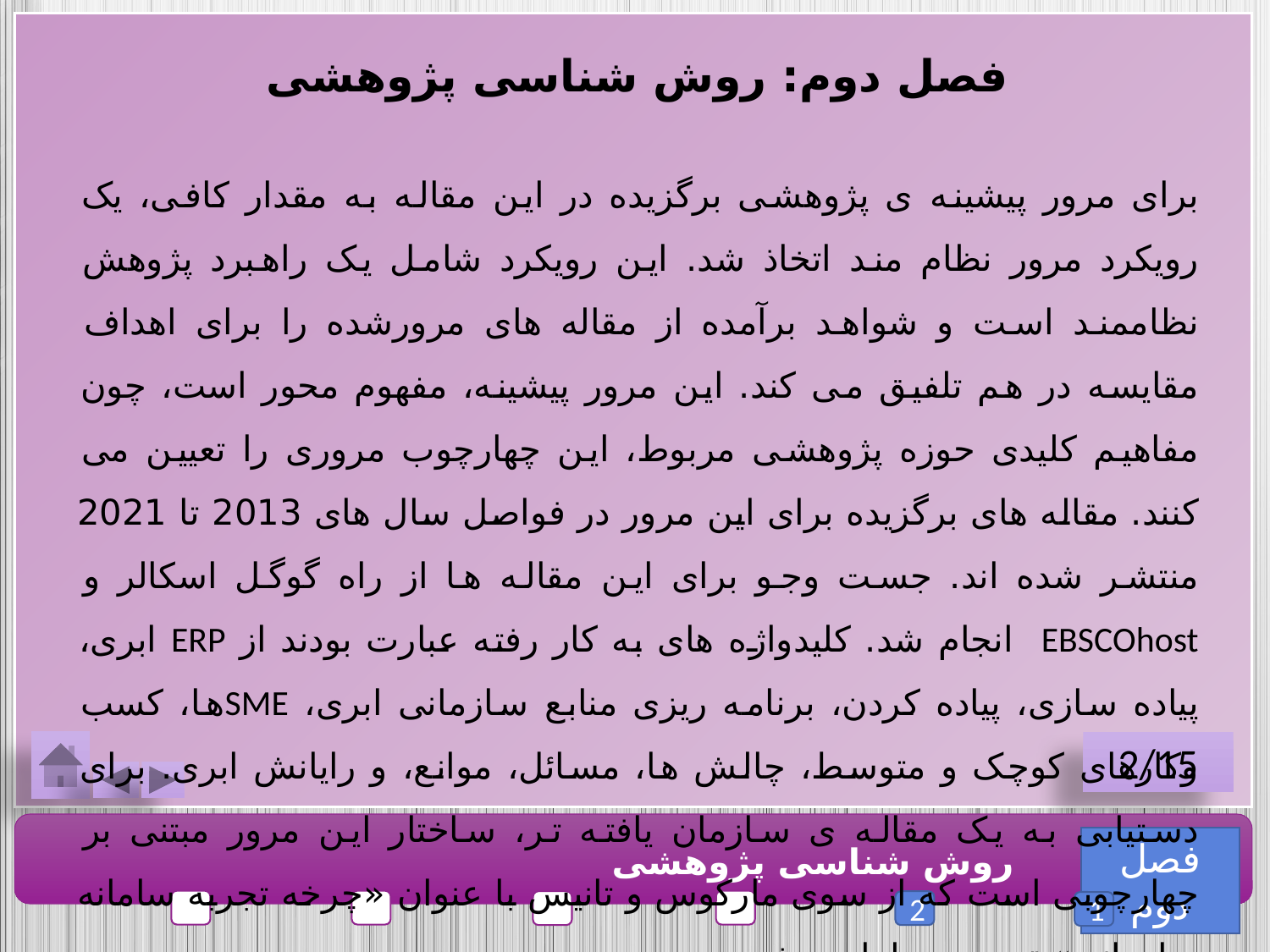

فصل دوم: روش شناسی پژوهشی

برای مرور پیشینه ی پژوهشی برگزیده در این مقاله به مقدار کافی، یک رویکرد مرور نظام مند اتخاذ شد. این رویکرد شامل یک راهبرد پژوهش نظاممند است و شواهد برآمده از مقاله های مرورشده را برای اهداف مقایسه در هم تلفیق می کند. این مرور پیشینه، مفهوم محور است، چون مفاهیم کلیدی حوزه پژوهشی مربوط، این چهارچوب مروری را تعیین می کنند. مقاله های برگزیده برای این مرور در فواصل سال های 2013 تا 2021 منتشر شده اند. جست وجو برای این مقاله ها از راه گوگل اسکالر و EBSCOhost  انجام شد. کلیدواژه های به کار رفته عبارت بودند از ERP ابری، پیاده سازی، پیاده کردن، برنامه ریزی منابع سازمانی ابری، SMEها، کسب وکارهای کوچک و متوسط، چالش ها، مسائل، موانع، و رایانش ابری. برای دستیابی به یک مقاله ی سازمان یافته تر، ساختار این مرور مبتنی بر چهارچوبی است که از سوی مارکوس و تانیس با عنوان «چرخه تجربه سامانه سازمانی» تدوین و طراحی شده بود.

2/15

فصل دوم
روش شناسی پژوهشی

2
1